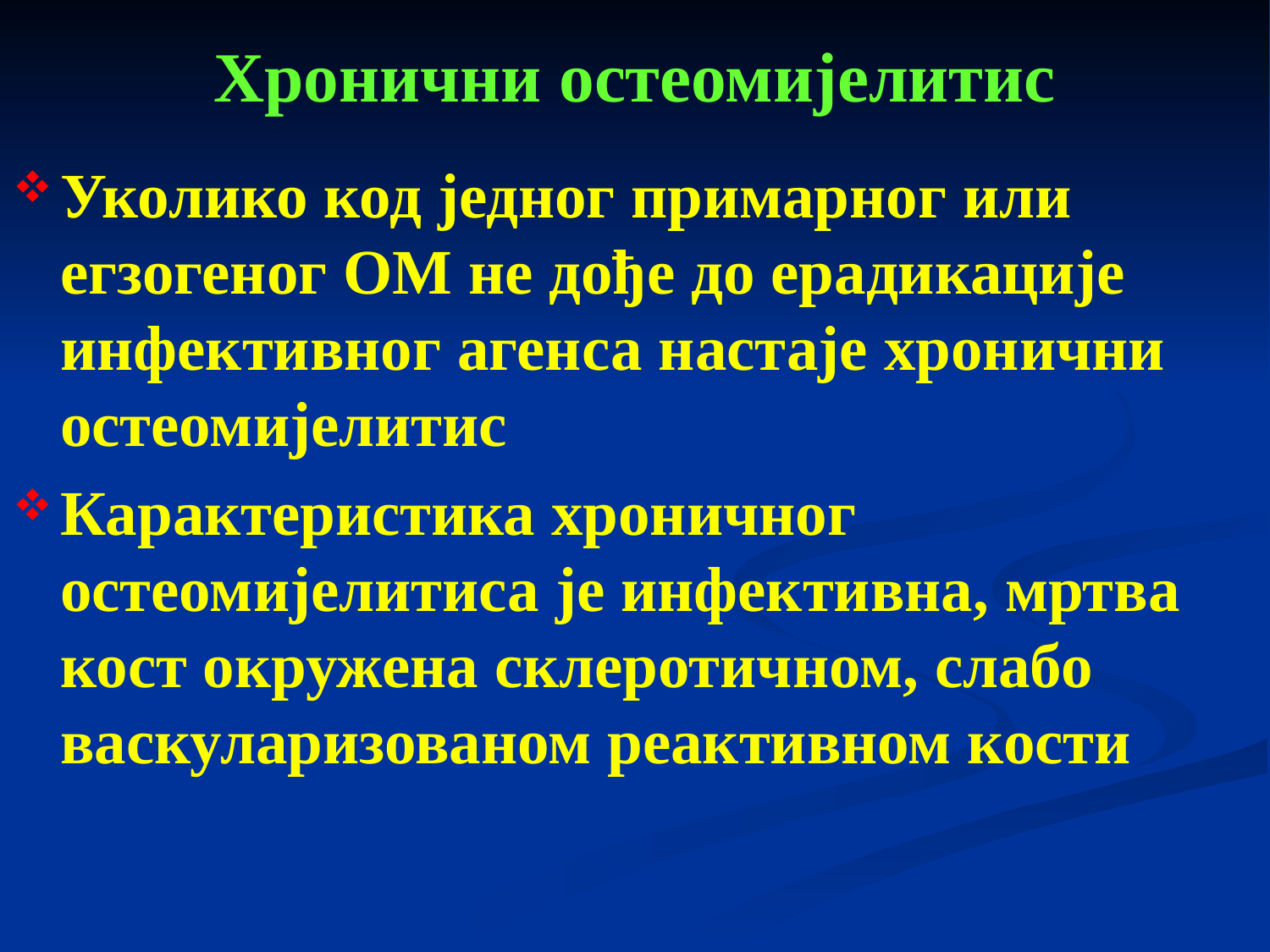

# Хронични остеомијелитис
Уколико код једног примарног или егзогеног ОМ не дође до ерадикације инфективног агенса настаје хронични остеомијелитис
Карактеристика хроничног остеомијелитиса је инфективна, мртва кост окружена склеротичном, слабо васкуларизованом реактивном кости